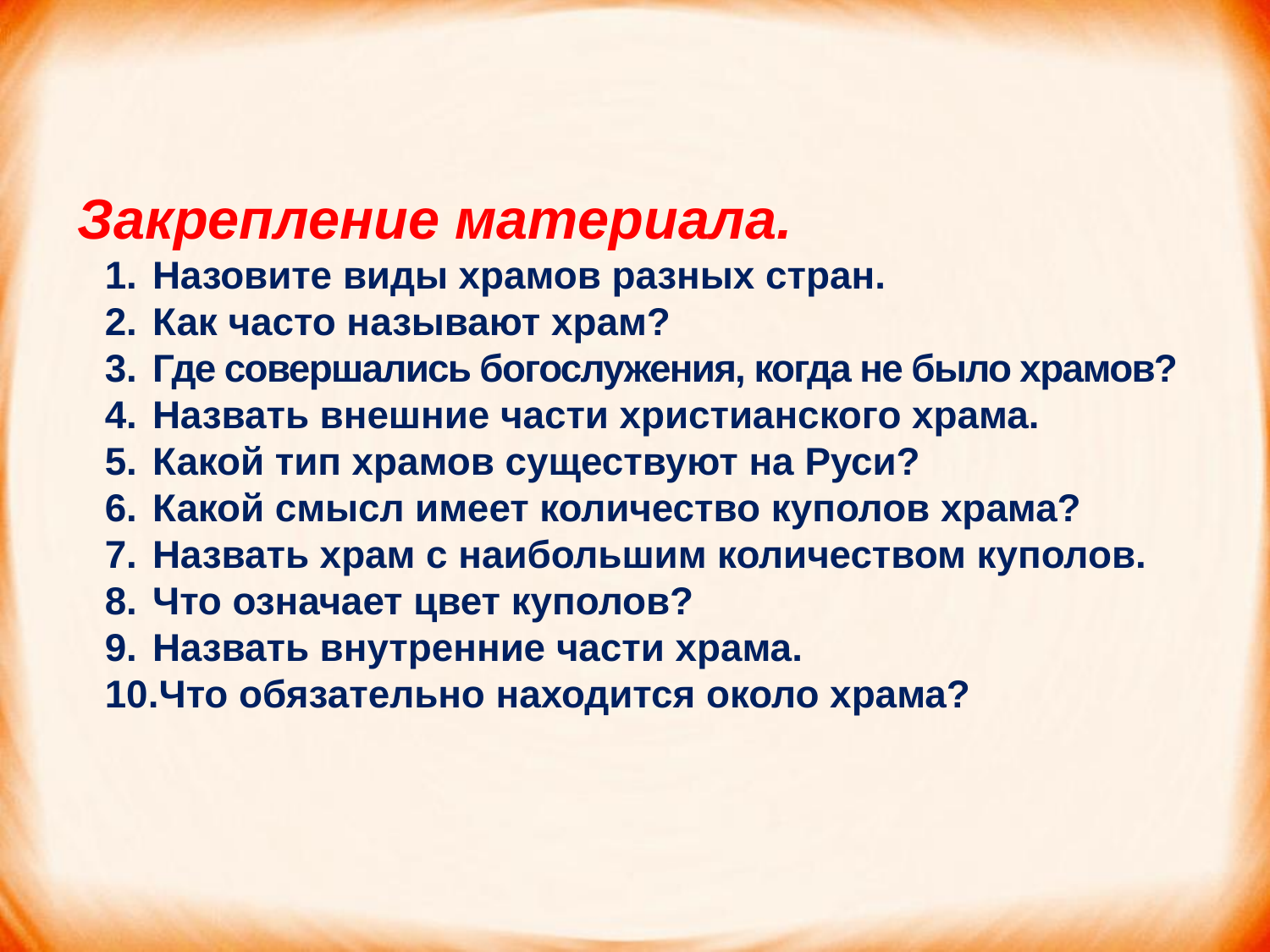

Закрепление материала.
Назовите виды храмов разных стран.
Как часто называют храм?
Где совершались богослужения, когда не было храмов?
Назвать внешние части христианского храма.
Какой тип храмов существуют на Руси?
Какой смысл имеет количество куполов храма?
Назвать храм с наибольшим количеством куполов.
Что означает цвет куполов?
Назвать внутренние части храма.
Что обязательно находится около храма?